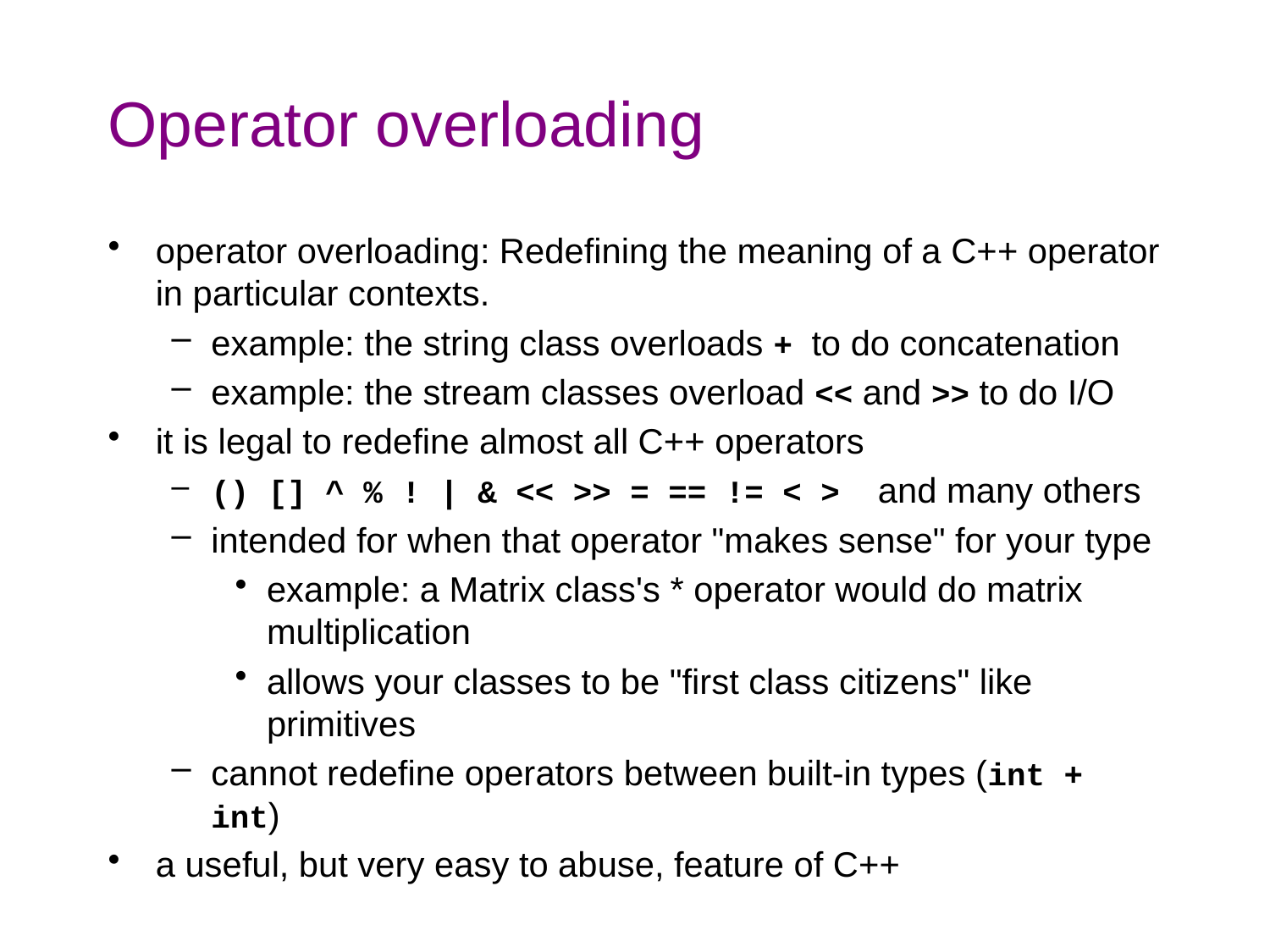

# Operator overloading
operator overloading: Redefining the meaning of a C++ operator in particular contexts.
example: the string class overloads + to do concatenation
example: the stream classes overload << and >> to do I/O
it is legal to redefine almost all C++ operators
() [] ^ % ! | & << >> = == != < >  and many others
intended for when that operator "makes sense" for your type
example: a Matrix class's * operator would do matrix multiplication
allows your classes to be "first class citizens" like primitives
cannot redefine operators between built-in types (int + int)
a useful, but very easy to abuse, feature of C++